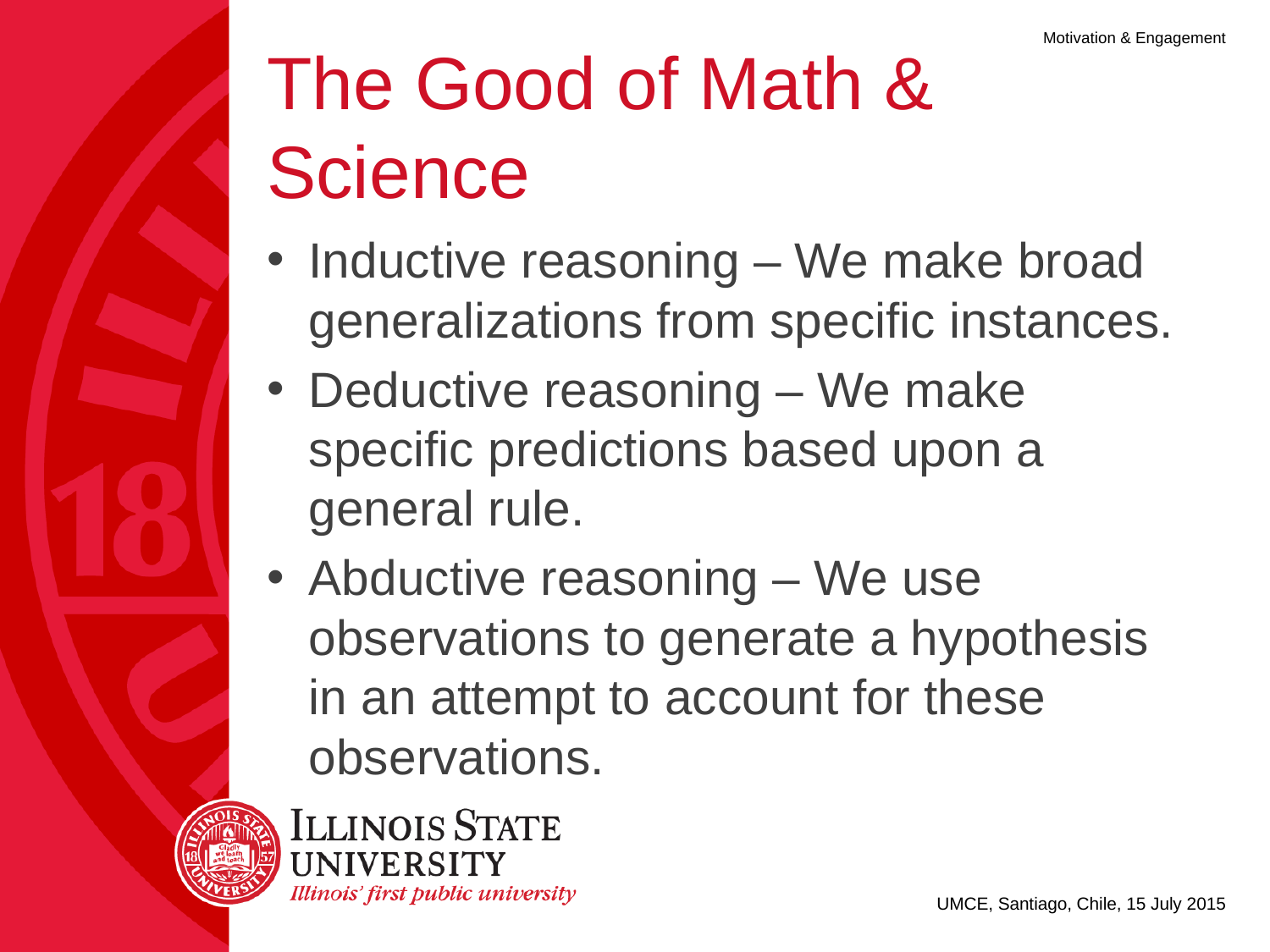

# The Good of Math & Science
Inductive reasoning – We make broad generalizations from specific instances.
Deductive reasoning – We make specific predictions based upon a general rule.
Abductive reasoning – We use observations to generate a hypothesis in an attempt to account for these observations.